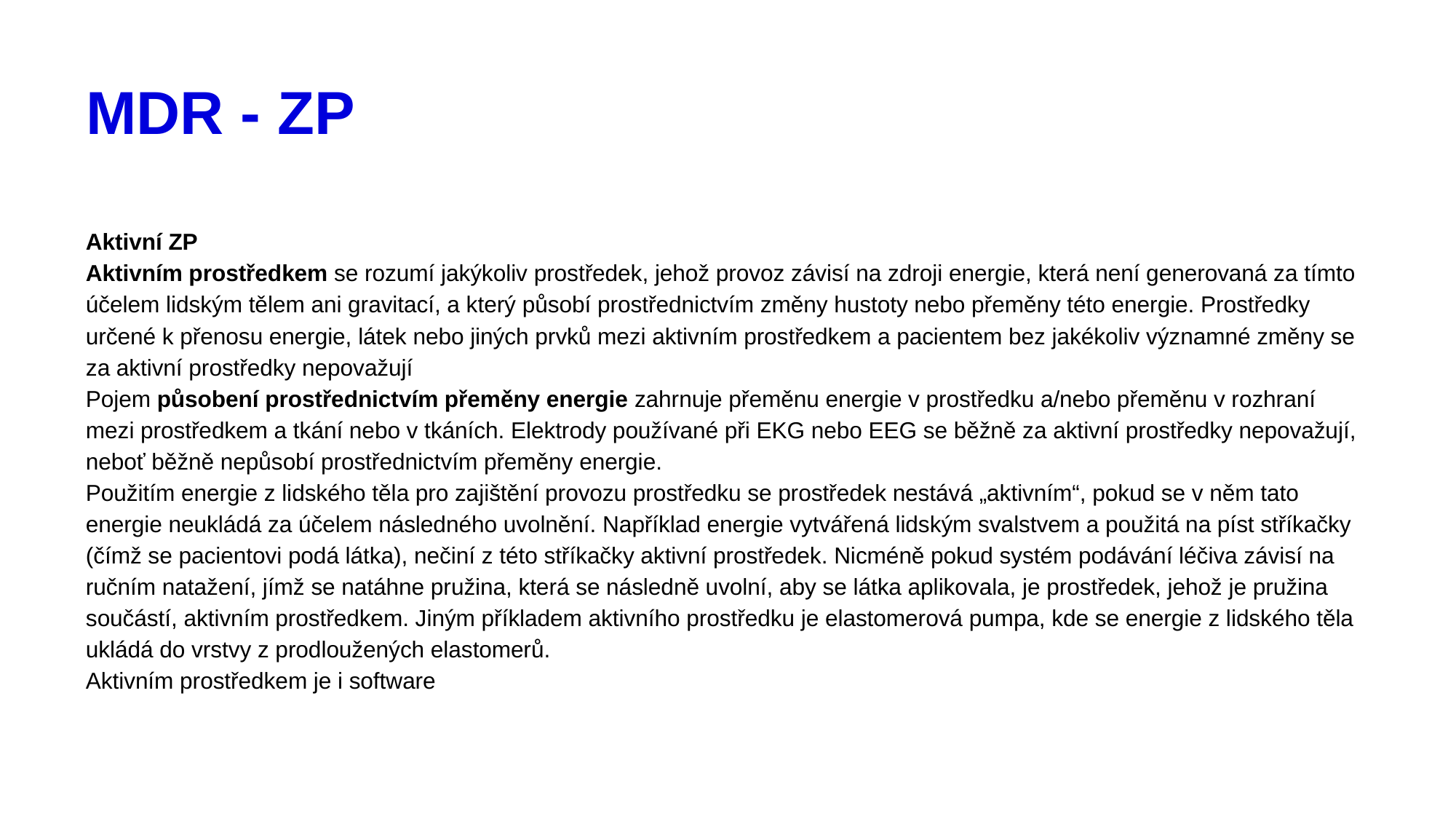

# MDR - ZP
Aktivní ZP
Aktivním prostředkem se rozumí jakýkoliv prostředek, jehož provoz závisí na zdroji energie, která není generovaná za tímto účelem lidským tělem ani gravitací, a který působí prostřednictvím změny hustoty nebo přeměny této energie. Prostředky určené k přenosu energie, látek nebo jiných prvků mezi aktivním prostředkem a pacientem bez jakékoliv významné změny se za aktivní prostředky nepovažují
Pojem působení prostřednictvím přeměny energie zahrnuje přeměnu energie v prostředku a/nebo přeměnu v rozhraní mezi prostředkem a tkání nebo v tkáních. Elektrody používané při EKG nebo EEG se běžně za aktivní prostředky nepovažují, neboť běžně nepůsobí prostřednictvím přeměny energie.
Použitím energie z lidského těla pro zajištění provozu prostředku se prostředek nestává „aktivním“, pokud se v něm tato energie neukládá za účelem následného uvolnění. Například energie vytvářená lidským svalstvem a použitá na píst stříkačky (čímž se pacientovi podá látka), nečiní z této stříkačky aktivní prostředek. Nicméně pokud systém podávání léčiva závisí na ručním natažení, jímž se natáhne pružina, která se následně uvolní, aby se látka aplikovala, je prostředek, jehož je pružina součástí, aktivním prostředkem. Jiným příkladem aktivního prostředku je elastomerová pumpa, kde se energie z lidského těla ukládá do vrstvy z prodloužených elastomerů.
Aktivním prostředkem je i software